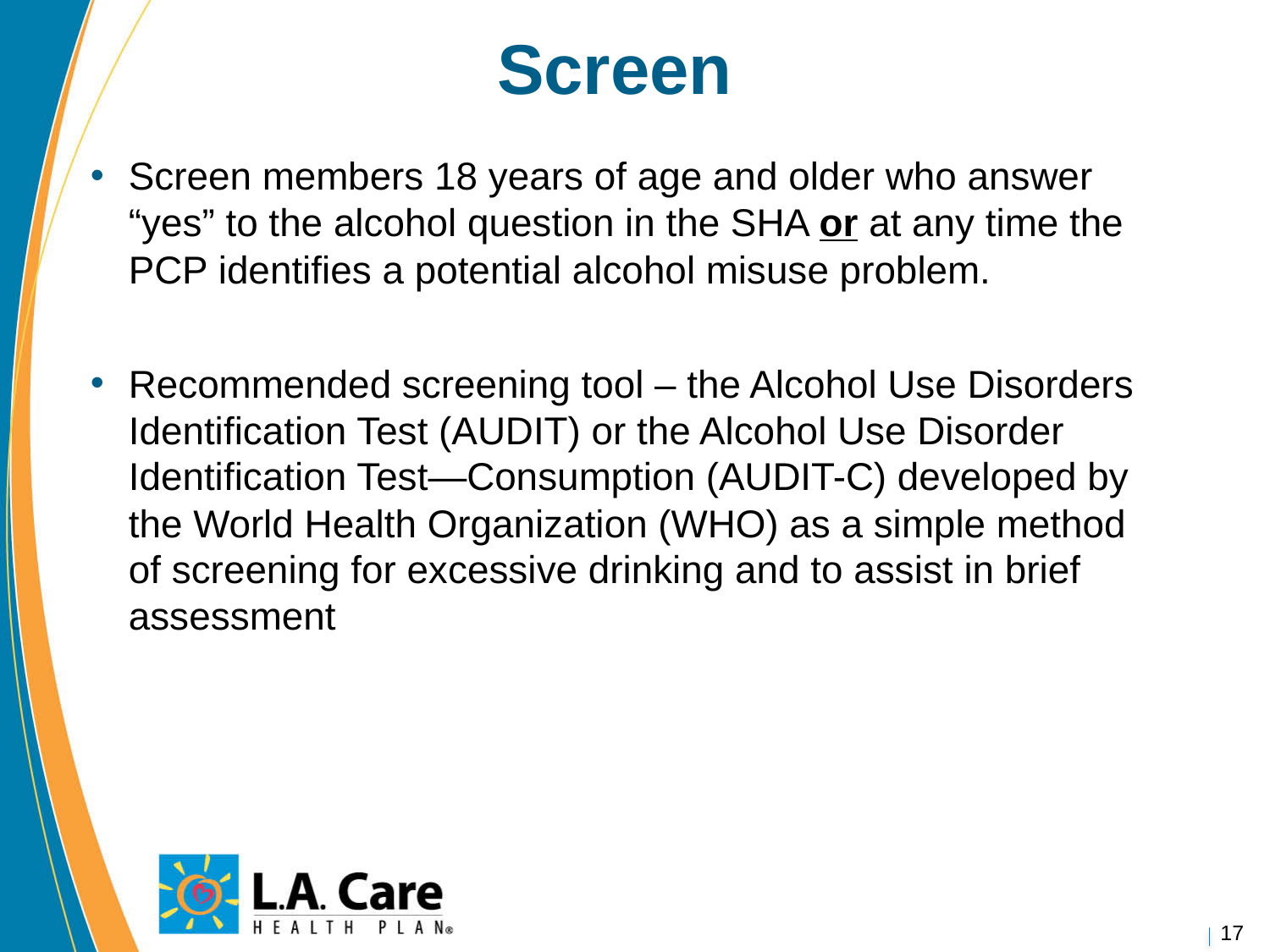

# Screen
Screen members 18 years of age and older who answer “yes” to the alcohol question in the SHA or at any time the PCP identifies a potential alcohol misuse problem.

Recommended screening tool – the Alcohol Use Disorders Identification Test (AUDIT) or the Alcohol Use Disorder Identification Test—Consumption (AUDIT-C) developed by the World Health Organization (WHO) as a simple method of screening for excessive drinking and to assist in brief assessment

17